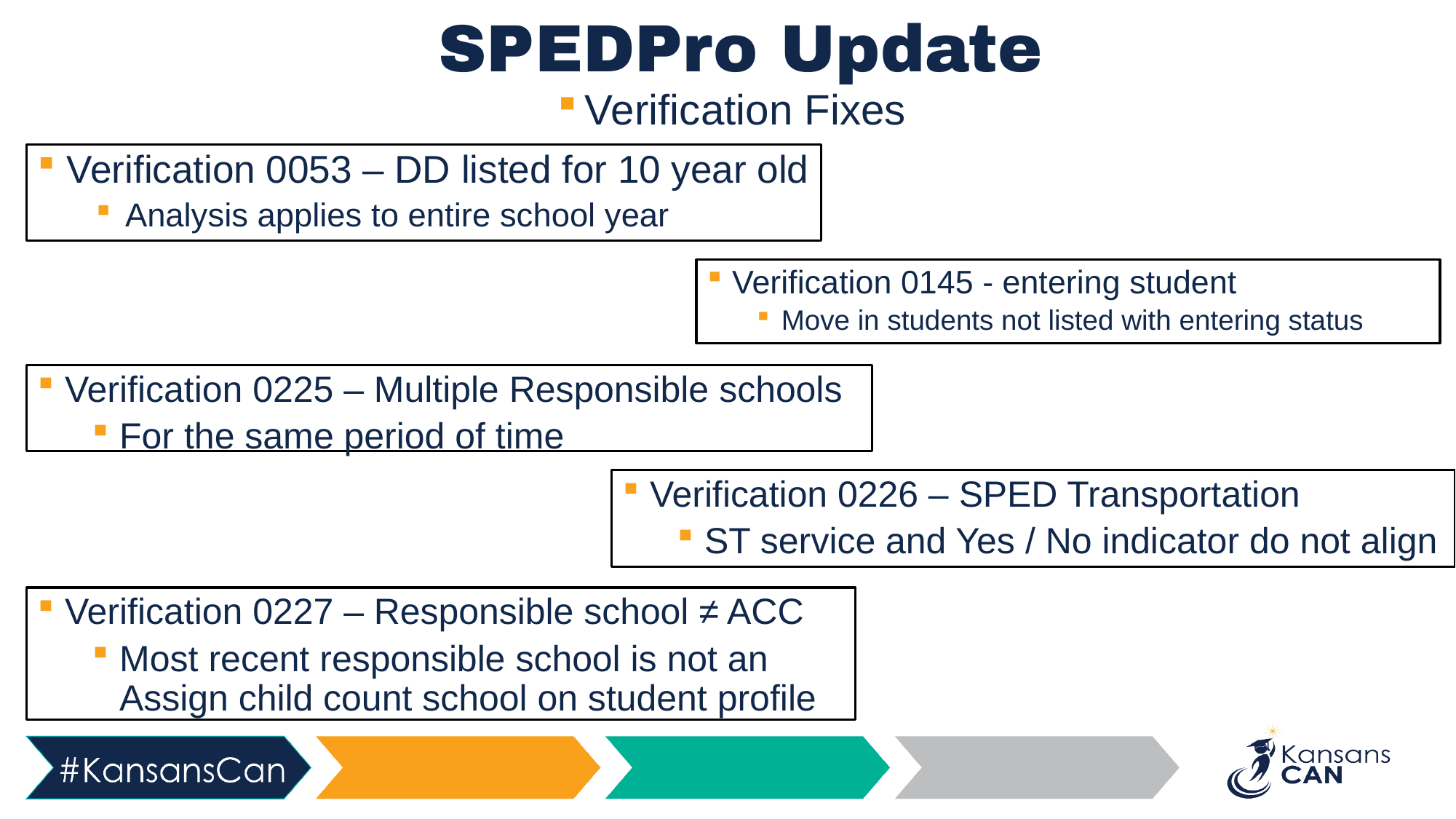

# SPEDPro Update
Verification Fixes
Verification 0053 – DD listed for 10 year old
Analysis applies to entire school year
Verification 0145 - entering student
Move in students not listed with entering status
Verification 0225 – Multiple Responsible schools
For the same period of time
Verification 0226 – SPED Transportation
ST service and Yes / No indicator do not align
Verification 0227 – Responsible school ≠ ACC
Most recent responsible school is not an Assign child count school on student profile